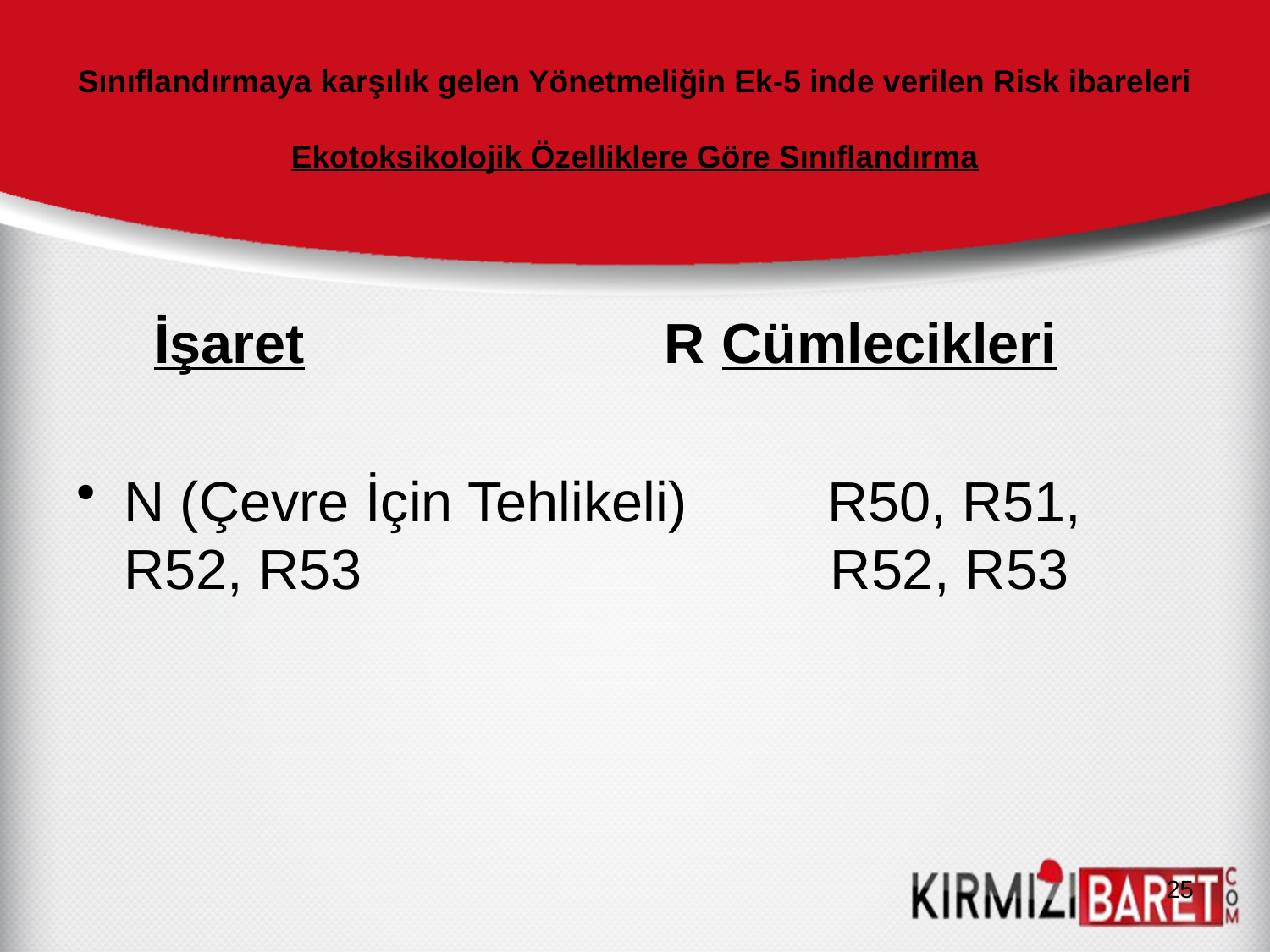

# Sınıflandırmaya karşılık gelen Yönetmeliğin Ek-5 inde verilen Risk ibareleri Ekotoksikolojik Özelliklere Göre Sınıflandırma

     İşaret                       R Cümlecikleri

N (Çevre İçin Tehlikeli)         R50, R51,        R52, R53                              R52, R53

25